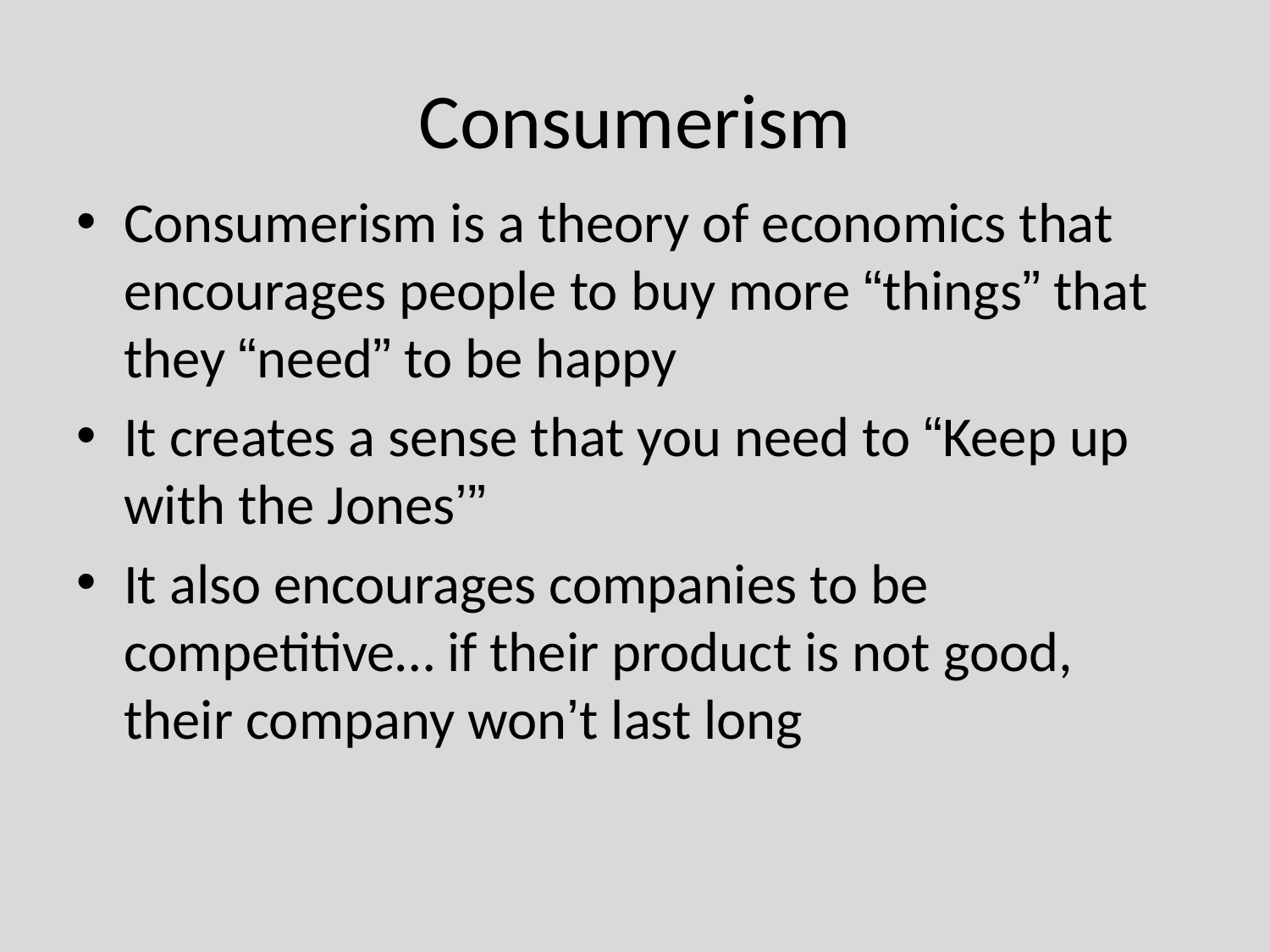

# Consumerism
Consumerism is a theory of economics that encourages people to buy more “things” that they “need” to be happy
It creates a sense that you need to “Keep up with the Jones’”
It also encourages companies to be competitive… if their product is not good, their company won’t last long